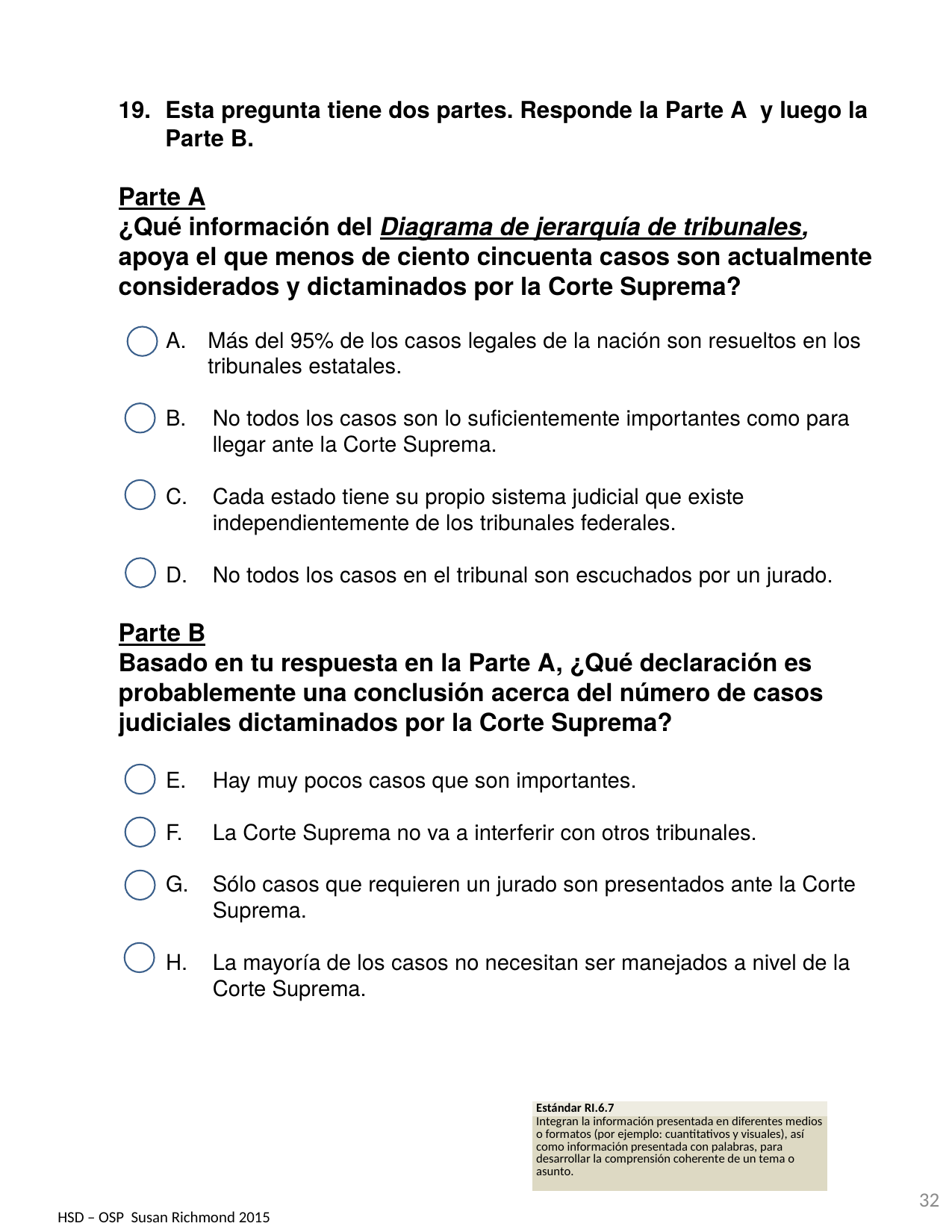

Esta pregunta tiene dos partes. Responde la Parte A  y luego la  Parte B.

Parte A
¿Qué información del Diagrama de jerarquía de tribunales, apoya el que menos de ciento cincuenta casos son actualmente  considerados y dictaminados por la Corte Suprema?

Más del 95% de los casos legales de la nación son resueltos en los tribunales estatales.

No todos los casos son lo suficientemente importantes como para llegar ante la Corte Suprema.

Cada estado tiene su propio sistema judicial que existe independientemente de los tribunales federales.

No todos los casos en el tribunal son escuchados por un jurado.

Parte B
Basado en tu respuesta en la Parte A, ¿Qué declaración es probablemente una conclusión acerca del número de casos judiciales dictaminados por la Corte Suprema?

Hay muy pocos casos que son importantes.

La Corte Suprema no va a interferir con otros tribunales.

Sólo casos que requieren un jurado son presentados ante la Corte Suprema.

La mayoría de los casos no necesitan ser manejados a nivel de la Corte Suprema.

| Estándar RI.6.7 |
| --- |
| Integran la información presentada en diferentes medios o formatos (por ejemplo: cuantitativos y visuales), así como información presentada con palabras, para desarrollar la comprensión coherente de un tema o asunto. |
32